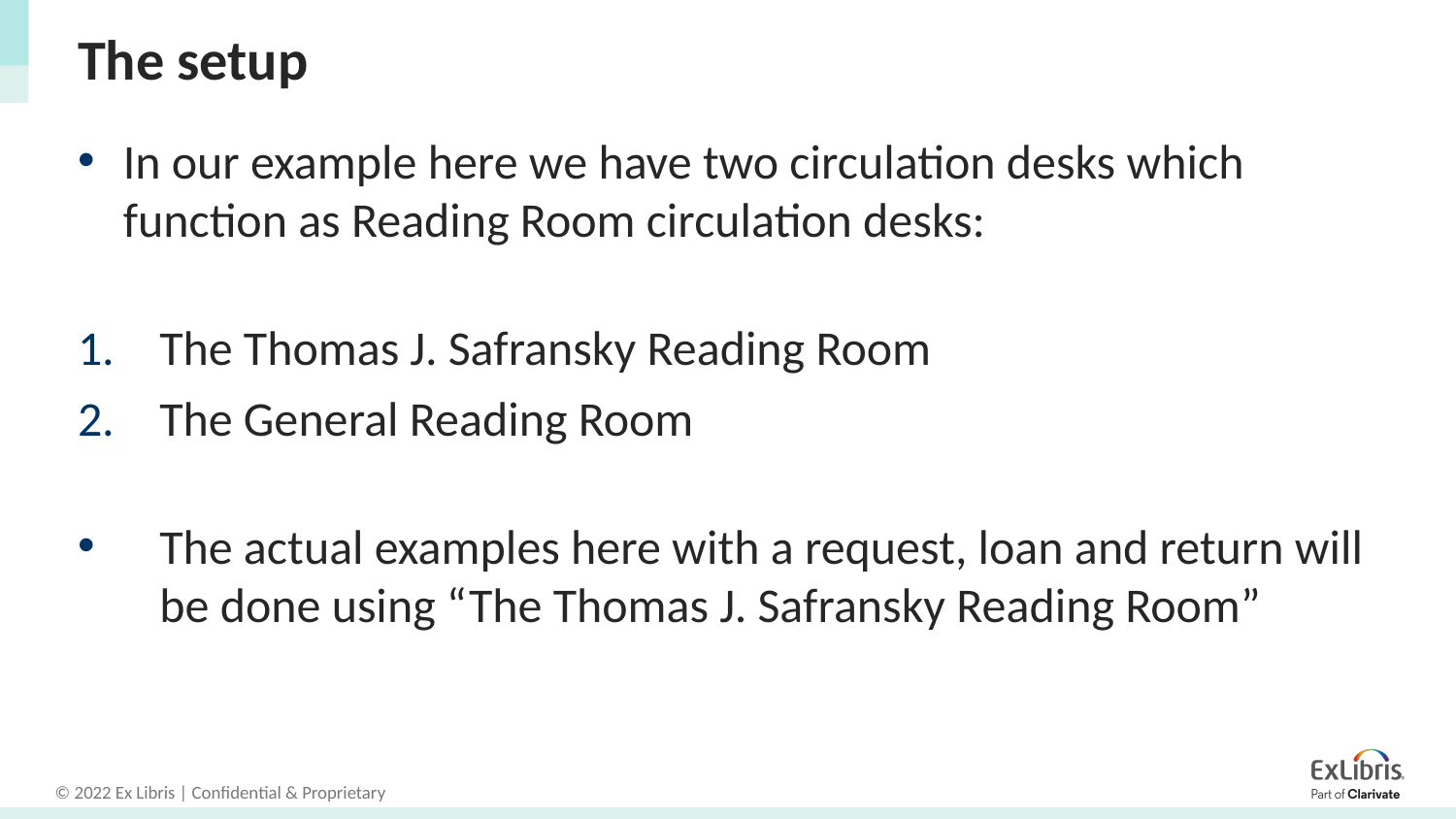

# The setup
In our example here we have two circulation desks which function as Reading Room circulation desks:
The Thomas J. Safransky Reading Room
The General Reading Room
The actual examples here with a request, loan and return will be done using “The Thomas J. Safransky Reading Room”